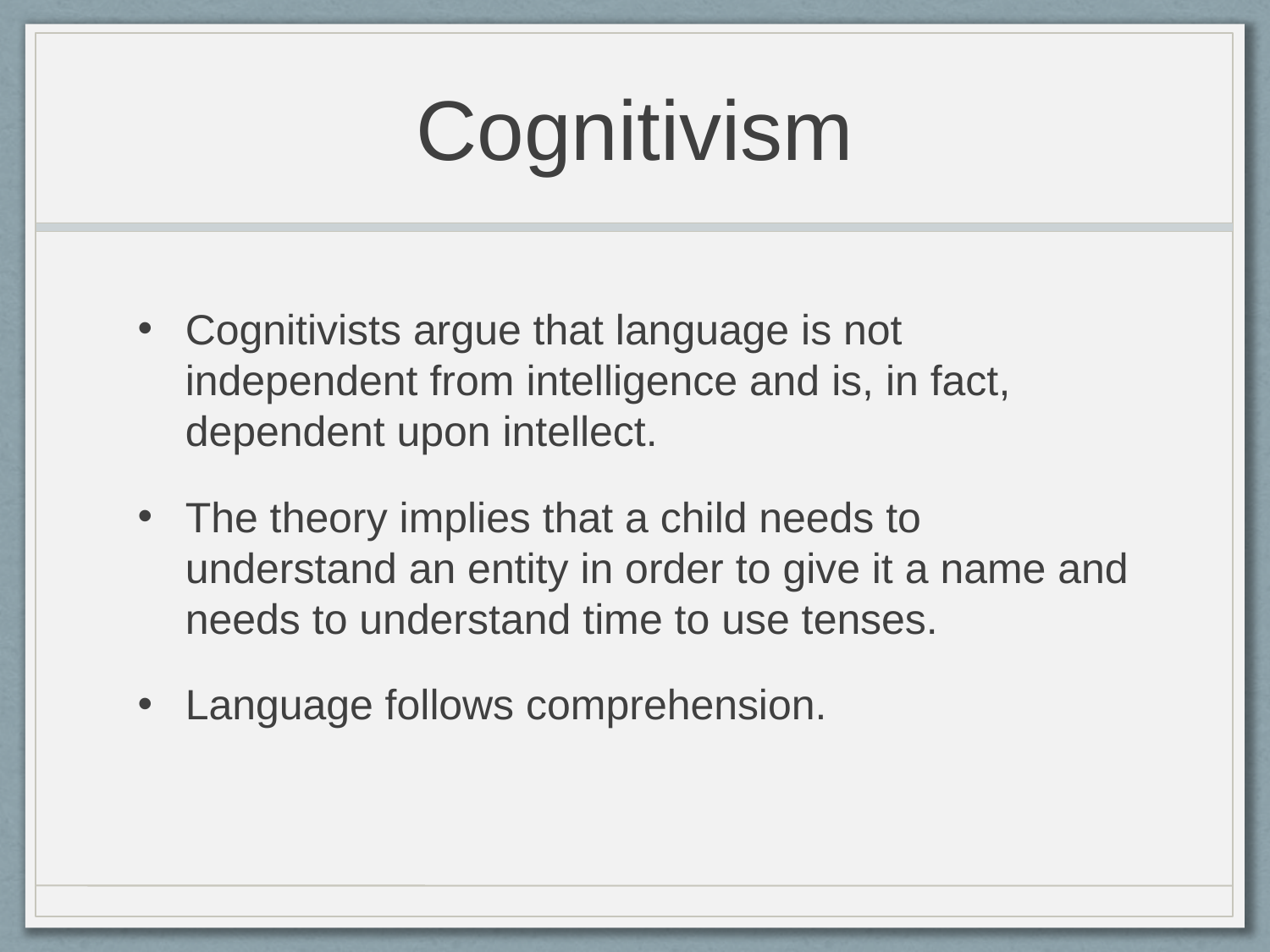

# Cognitivism
Cognitivists argue that language is not independent from intelligence and is, in fact, dependent upon intellect.
The theory implies that a child needs to understand an entity in order to give it a name and needs to understand time to use tenses.
Language follows comprehension.